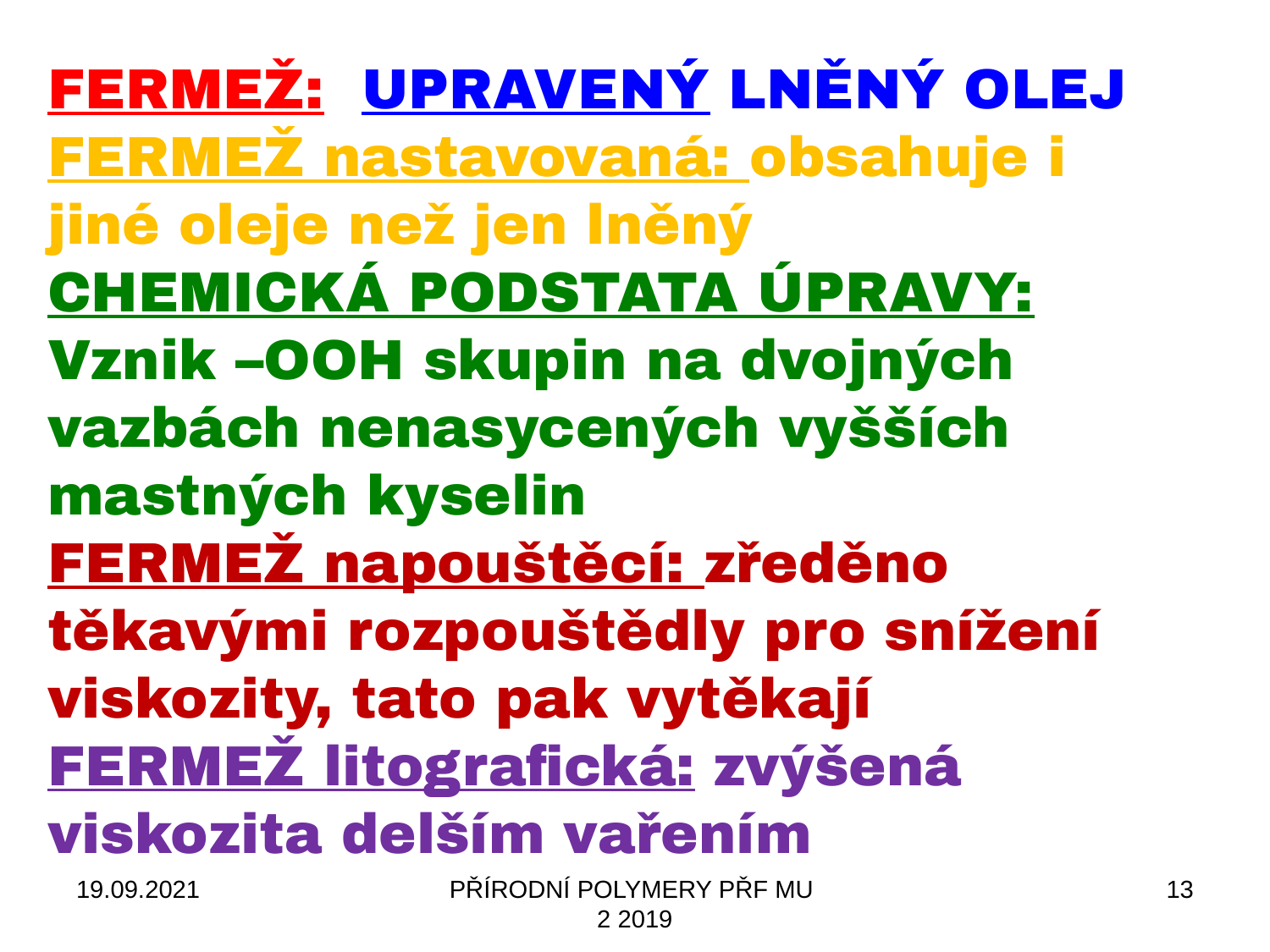

FERMEŽ:  UPRAVENÝ LNĚNÝ OLEJ
FERMEŽ nastavovaná: obsahuje i jiné oleje než jen lněný
CHEMICKÁ PODSTATA ÚPRAVY:
Vznik –OOH skupin na dvojných vazbách nenasycených vyšších mastných kyselin
FERMEŽ napouštěcí: zředěno těkavými rozpouštědly pro snížení viskozity, tato pak vytěkají
FERMEŽ litografická: zvýšená viskozita delším vařením
19.09.2021
PŘÍRODNÍ POLYMERY PŘF MU  2 2019
13